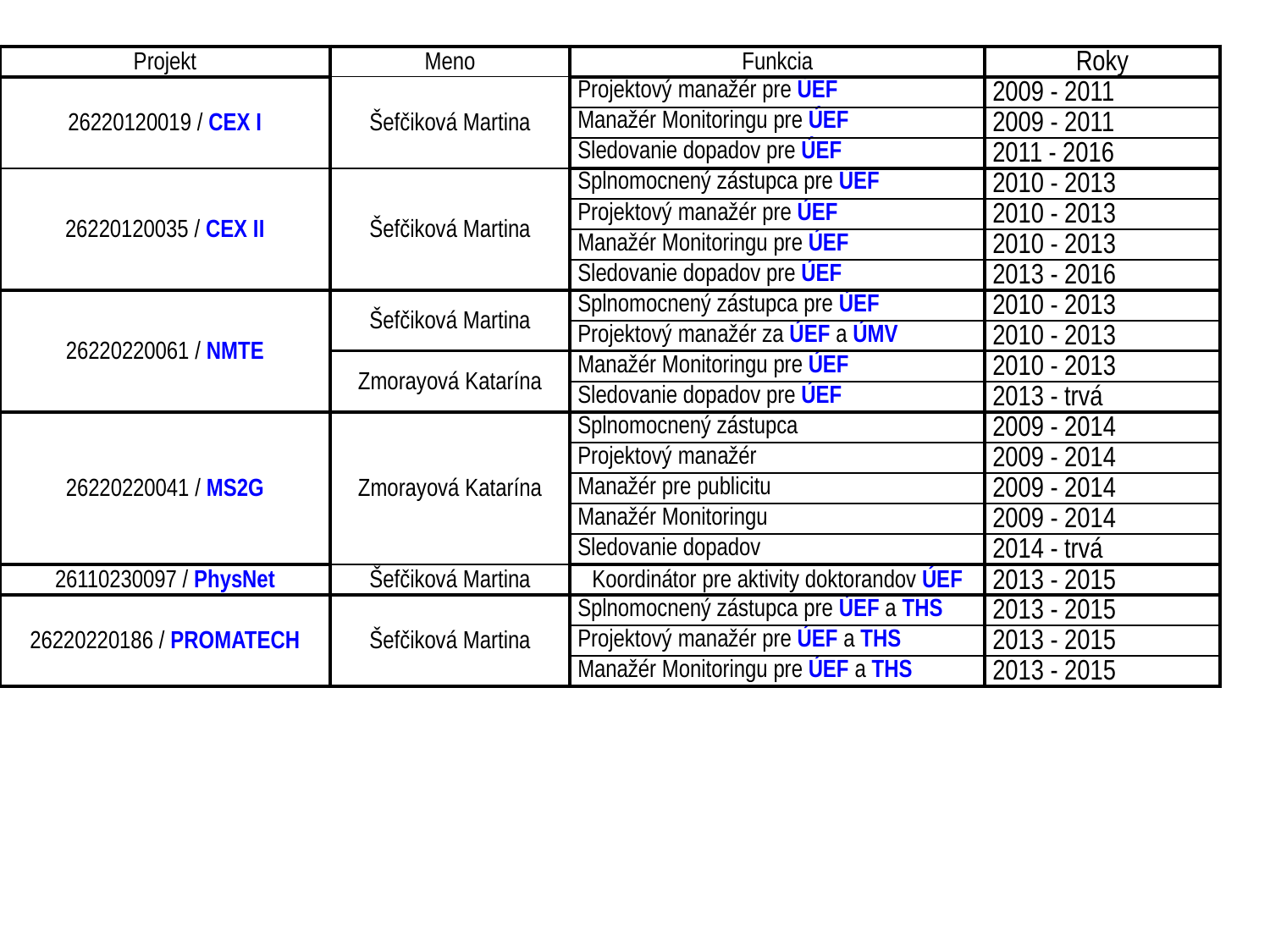

| Projekt | Meno | Funkcia | Roky |
| --- | --- | --- | --- |
| 26220120019 / CEX I | Šefčiková Martina | Projektový manažér pre ÚEF | 2009 - 2011 |
|  |  | Manažér Monitoringu pre ÚEF | 2009 - 2011 |
|  |  | Sledovanie dopadov pre ÚEF | 2011 - 2016 |
| 26220120035 / CEX II | Šefčiková Martina | Splnomocnený zástupca pre ÚEF | 2010 - 2013 |
|  |  | Projektový manažér pre ÚEF | 2010 - 2013 |
|  |  | Manažér Monitoringu pre ÚEF | 2010 - 2013 |
|  |  | Sledovanie dopadov pre ÚEF | 2013 - 2016 |
| 26220220061 / NMTE | Šefčiková Martina | Splnomocnený zástupca pre ÚEF | 2010 - 2013 |
|  |  | Projektový manažér za ÚEF a ÚMV | 2010 - 2013 |
|  | Zmorayová Katarína | Manažér Monitoringu pre ÚEF | 2010 - 2013 |
|  |  | Sledovanie dopadov pre ÚEF | 2013 - trvá |
| 26220220041 / MS2G | Zmorayová Katarína | Splnomocnený zástupca | 2009 - 2014 |
|  |  | Projektový manažér | 2009 - 2014 |
|  |  | Manažér pre publicitu | 2009 - 2014 |
|  |  | Manažér Monitoringu | 2009 - 2014 |
|  |  | Sledovanie dopadov | 2014 - trvá |
| 26110230097 / PhysNet | Šefčiková Martina | Koordinátor pre aktivity doktorandov ÚEF | 2013 - 2015 |
| 26220220186 / PROMATECH | Šefčiková Martina | Splnomocnený zástupca pre ÚEF a THS | 2013 - 2015 |
|  |  | Projektový manažér pre ÚEF a THS | 2013 - 2015 |
|  |  | Manažér Monitoringu pre ÚEF a THS | 2013 - 2015 |